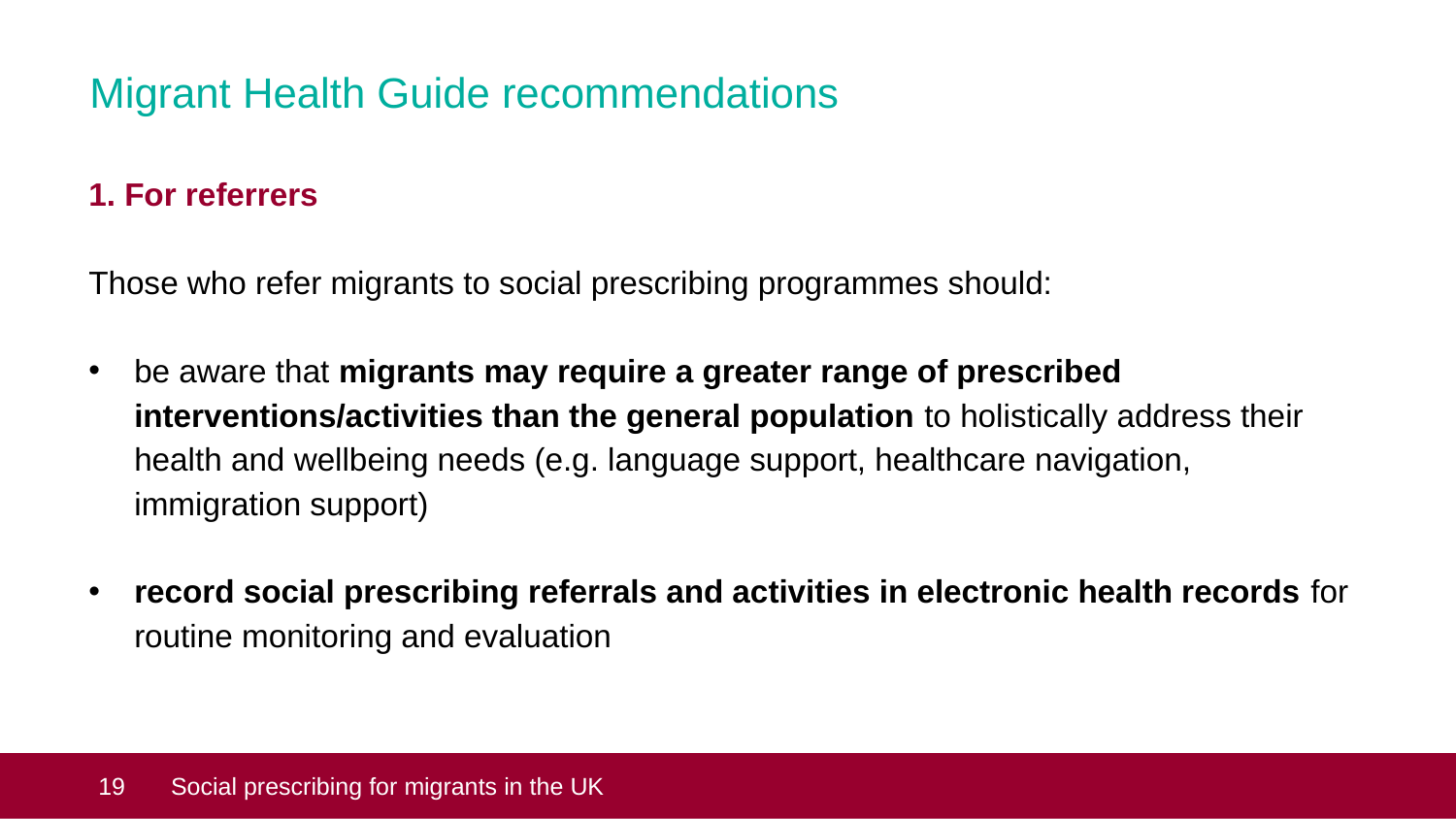

# Migrant Health Guide recommendations
1. For referrers

Those who refer migrants to social prescribing programmes should:

be aware that migrants may require a greater range of prescribed interventions/activities than the general population to holistically address their health and wellbeing needs (e.g. language support, healthcare navigation, immigration support)

record social prescribing referrals and activities in electronic health records for routine monitoring and evaluation
  19
Social prescribing for migrants in the UK